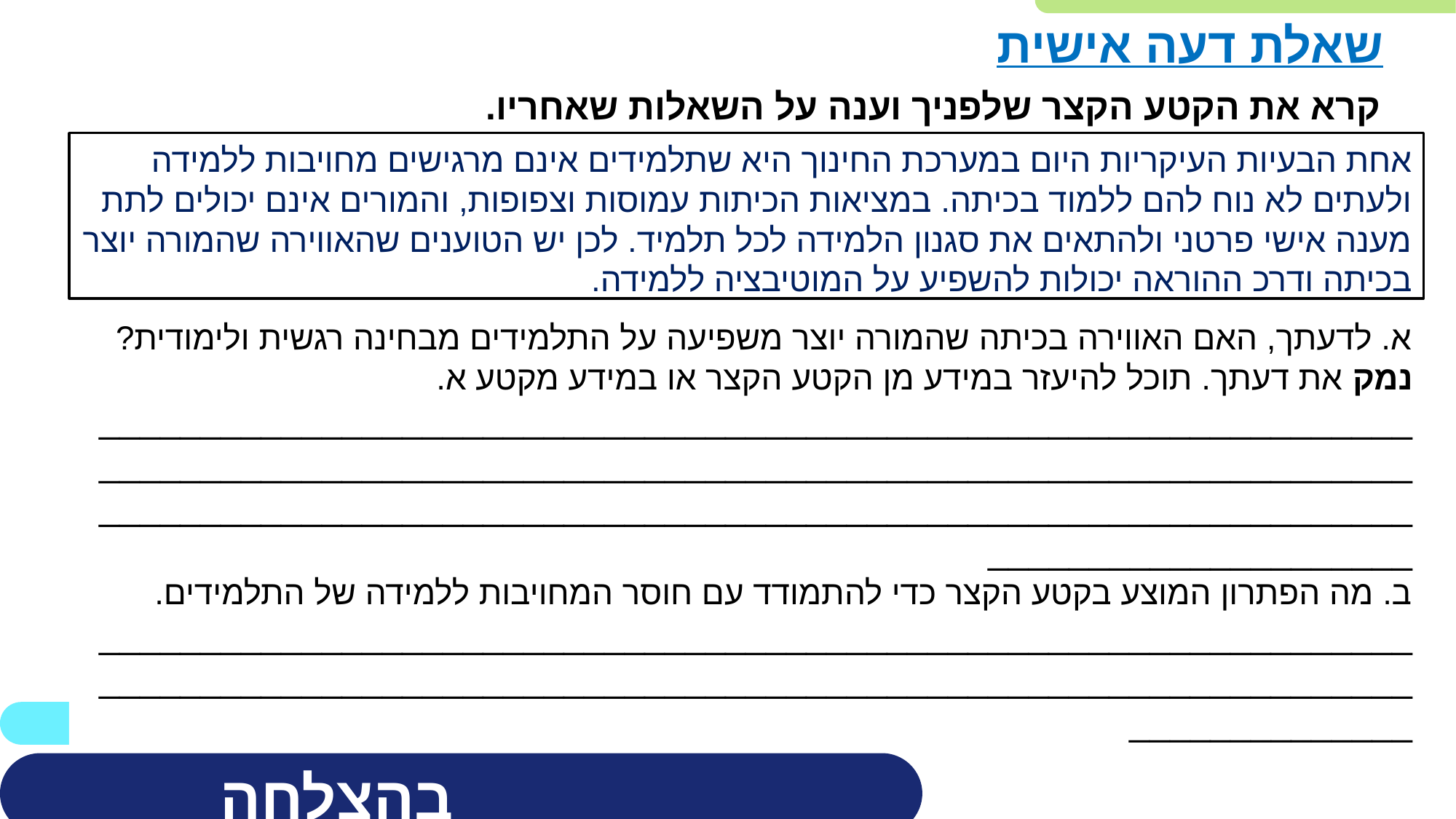

שאלת דעה אישית
קרא את הקטע הקצר שלפניך וענה על השאלות שאחריו.
אחת הבעיות העיקריות היום במערכת החינוך היא שתלמידים אינם מרגישים מחויבות ללמידה ולעתים לא נוח להם ללמוד בכיתה. במציאות הכיתות עמוסות וצפופות, והמורים אינם יכולים לתת מענה אישי פרטני ולהתאים את סגנון הלמידה לכל תלמיד. לכן יש הטוענים שהאווירה שהמורה יוצר בכיתה ודרכ ההוראה יכולות להשפיע על המוטיבציה ללמידה.
א. לדעתך, האם האווירה בכיתה שהמורה יוצר משפיעה על התלמידים מבחינה רגשית ולימודית? נמק את דעתך. תוכל להיעזר במידע מן הקטע הקצר או במידע מקטע א.
________________________________________________________________________________________________________________________________________________________________________________________________________________________
ב. מה הפתרון המוצע בקטע הקצר כדי להתמודד עם חוסר המחויבות ללמידה של התלמידים.
________________________________________________________________________________________________________________________________________________
בהצלחה